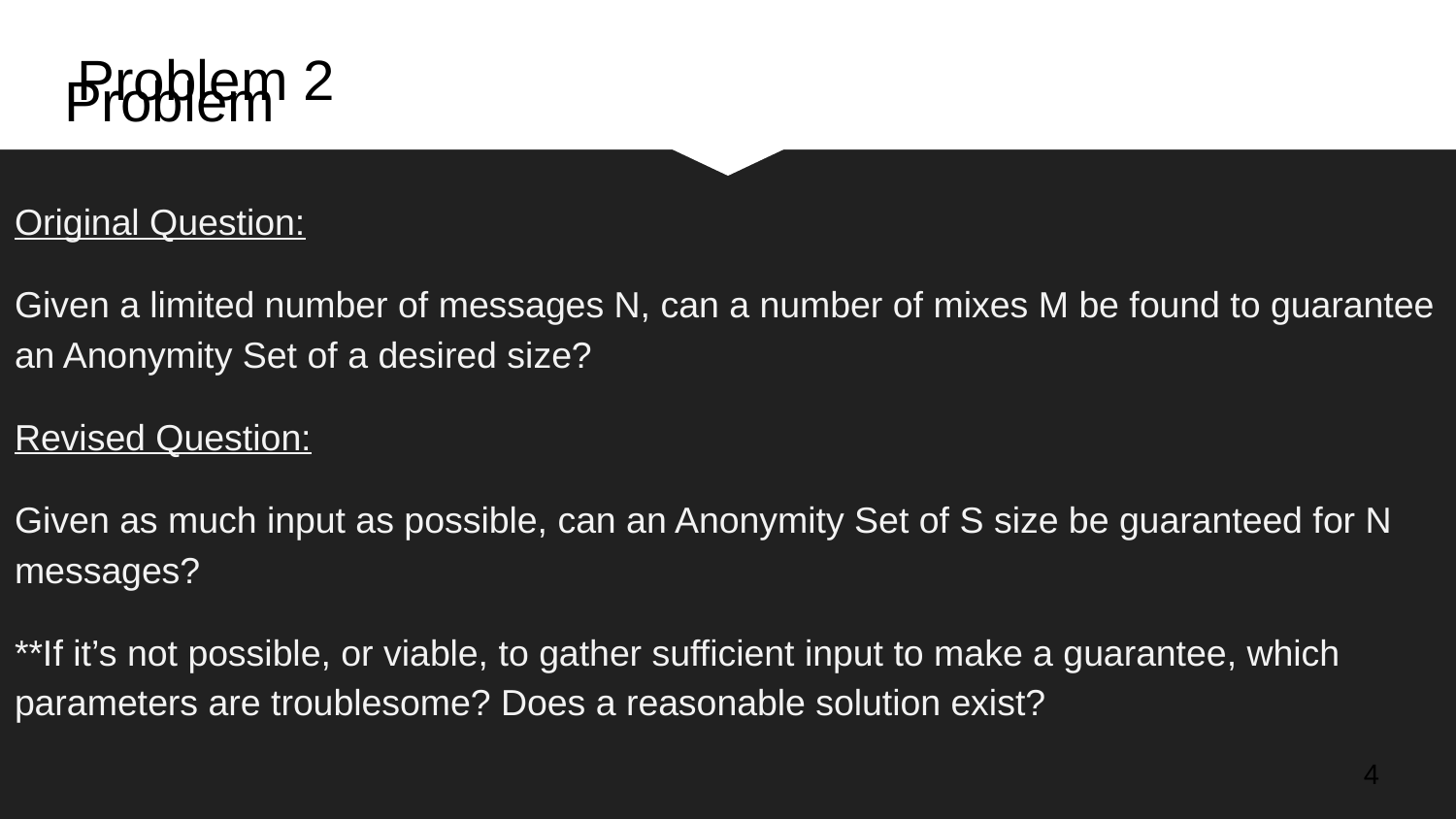

Problem 2
# Problem
Original Question:
Given a limited number of messages N, can a number of mixes M be found to guarantee an Anonymity Set of a desired size?
Revised Question:
Given as much input as possible, can an Anonymity Set of S size be guaranteed for N messages?
**If it’s not possible, or viable, to gather sufficient input to make a guarantee, which parameters are troublesome? Does a reasonable solution exist?

4